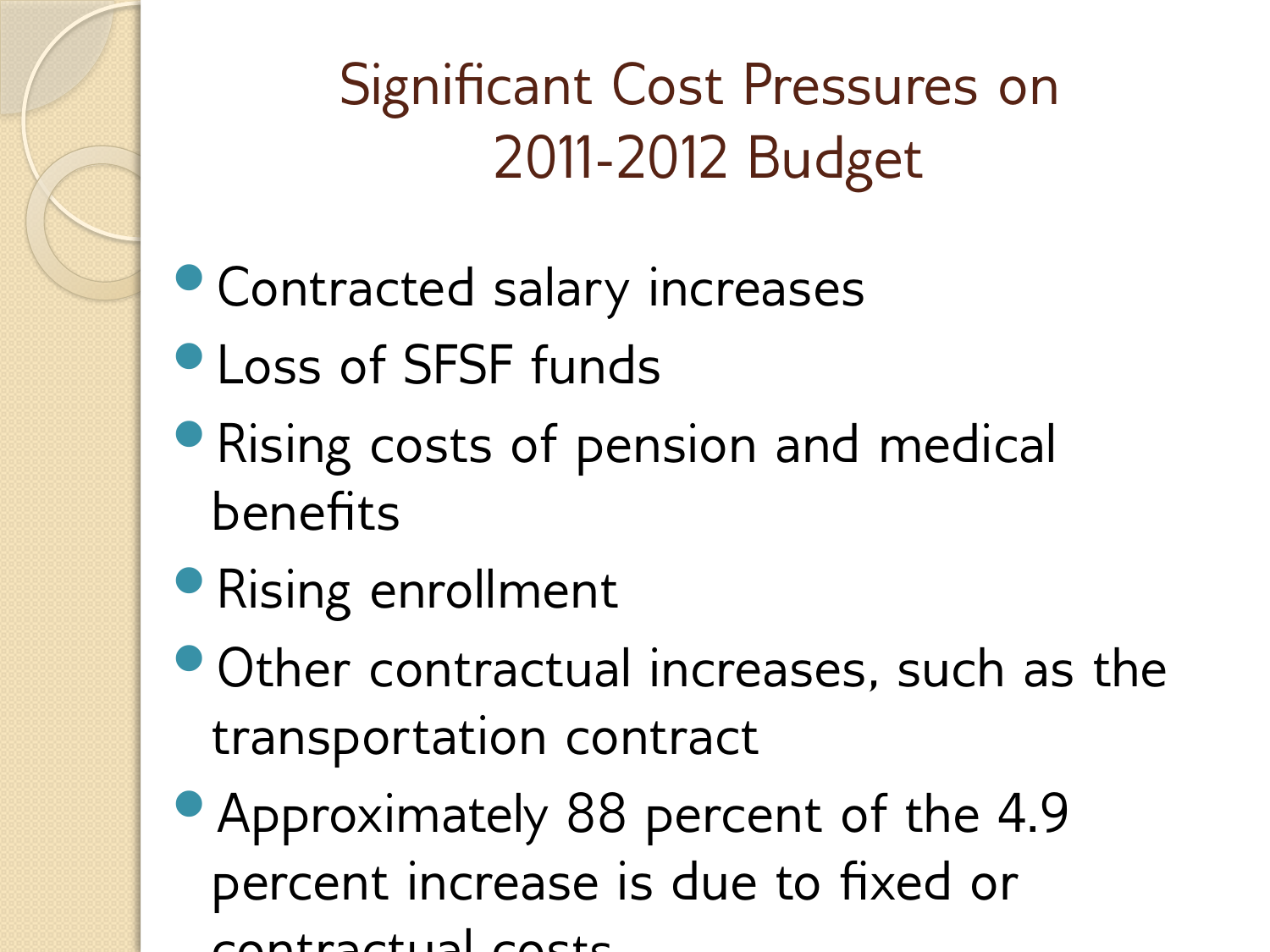

# Significant Cost Pressures on 2011-2012 Budget
Contracted salary increases
Loss of SFSF funds
Rising costs of pension and medical benefits
Rising enrollment
Other contractual increases, such as the transportation contract
Approximately 88 percent of the 4.9 percent increase is due to fixed or contractual costs